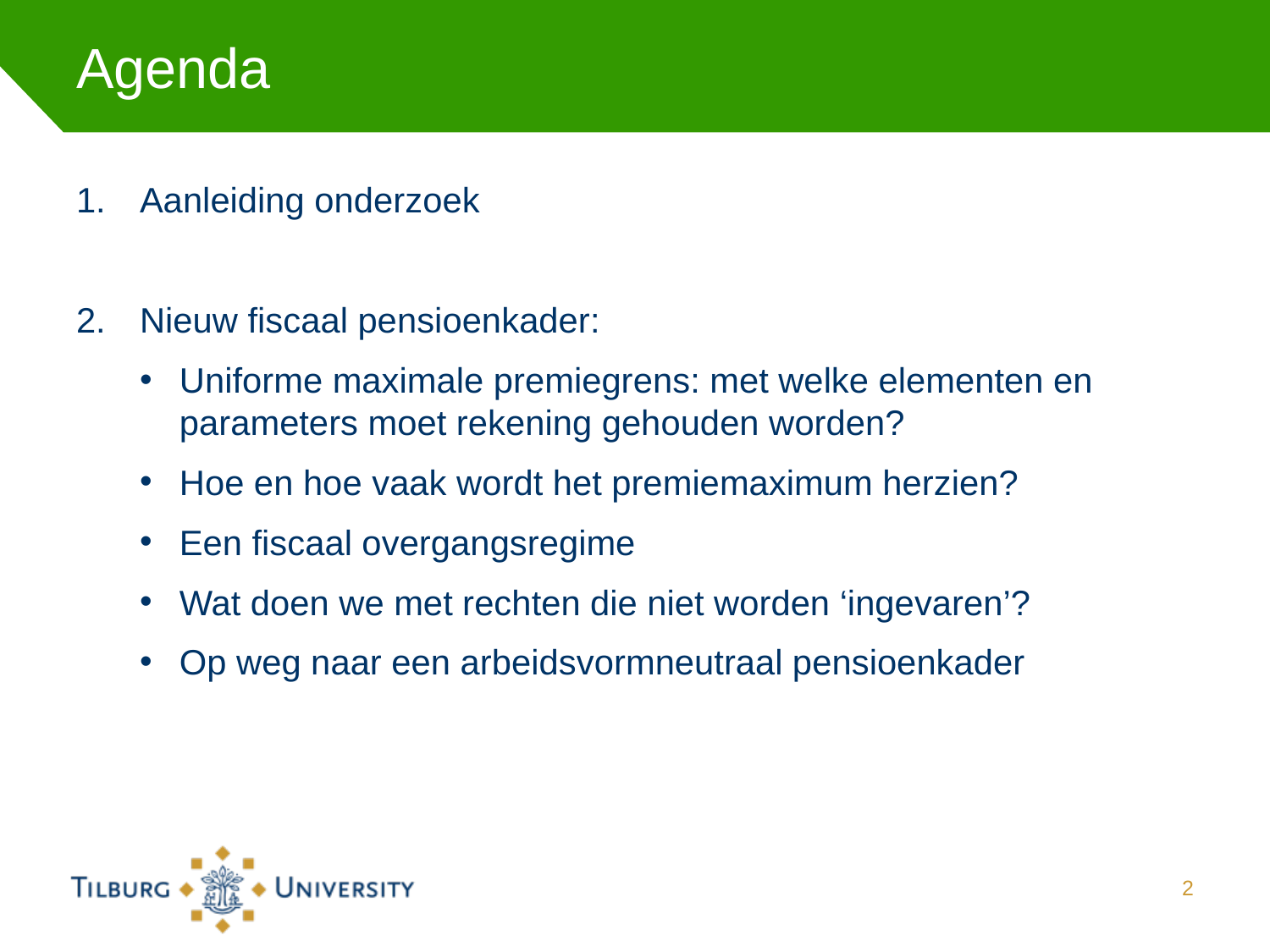

# Agenda
Aanleiding onderzoek

Nieuw fiscaal pensioenkader:
Uniforme maximale premiegrens: met welke elementen en parameters moet rekening gehouden worden?
Hoe en hoe vaak wordt het premiemaximum herzien?
Een fiscaal overgangsregime
Wat doen we met rechten die niet worden ‘ingevaren’?
Op weg naar een arbeidsvormneutraal pensioenkader

2